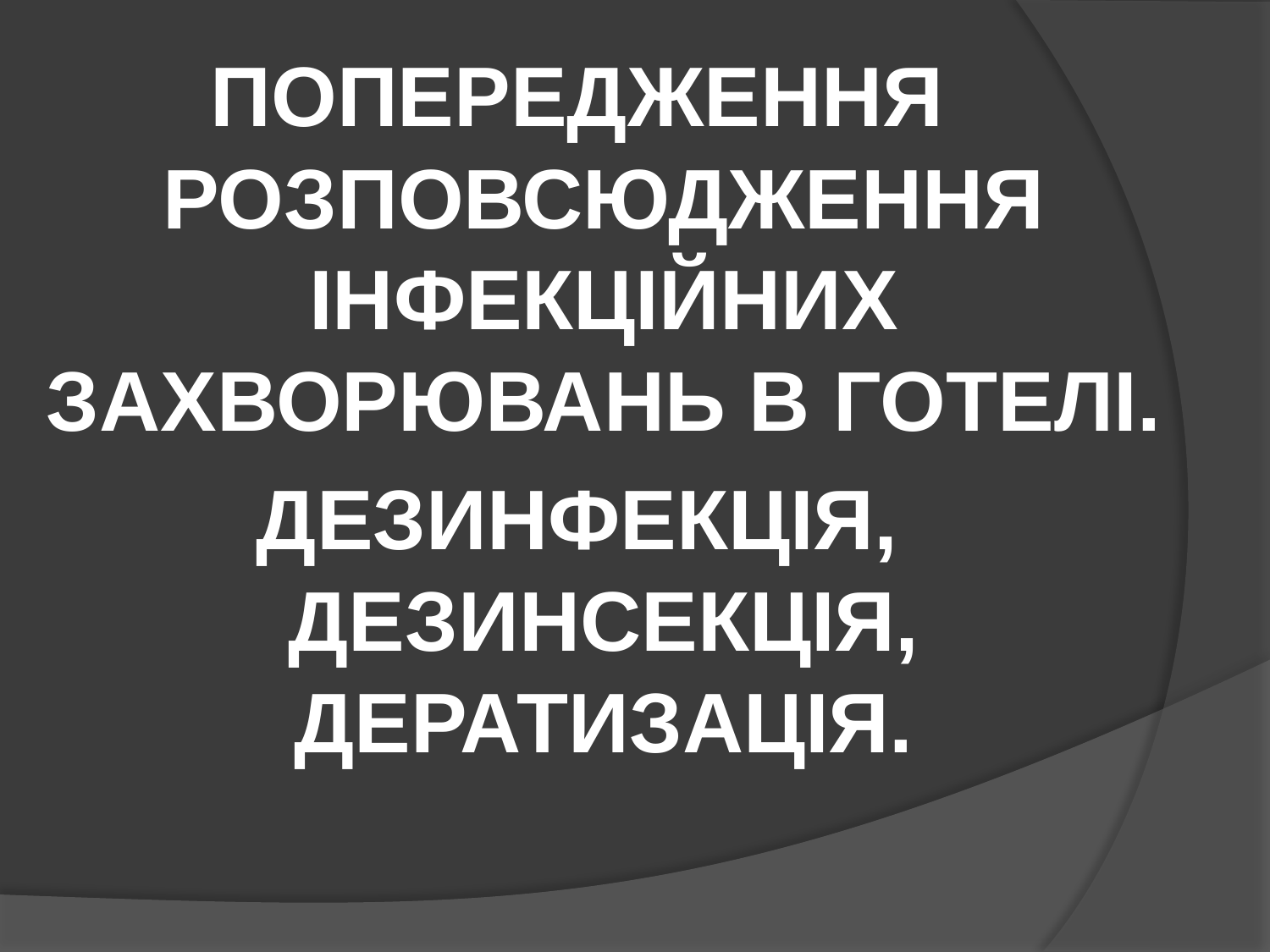

ПОПЕРЕДЖЕННЯ РОЗПОВСЮДЖЕННЯ ІНФЕКЦІЙНИХ ЗАХВОРЮВАНЬ В ГОТЕЛІ.
ДЕЗИНФЕКЦІЯ, ДЕЗИНСЕКЦІЯ, ДЕРАТИЗАЦІЯ.